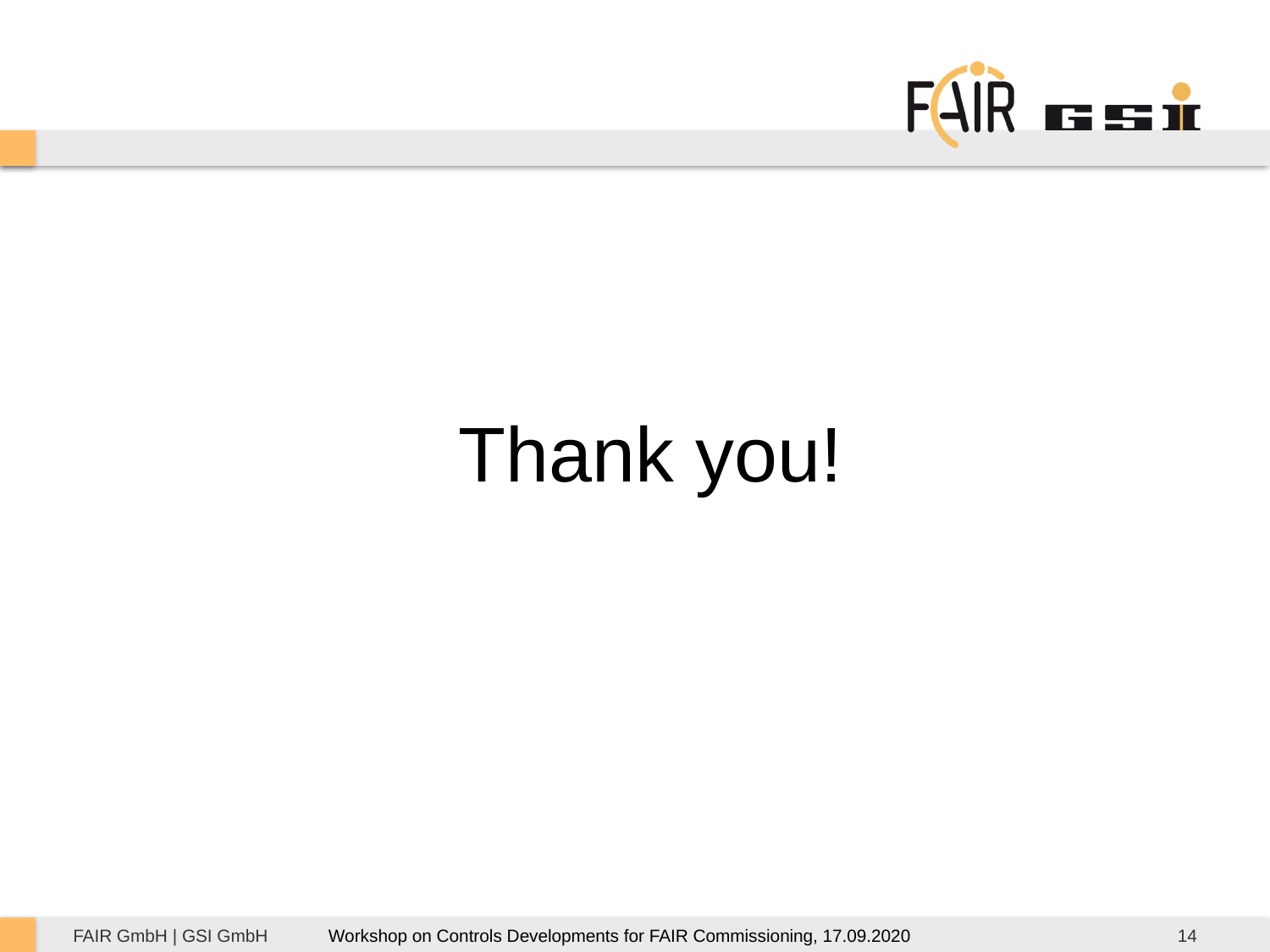

Thank you!

14
Workshop on Controls Developments for FAIR Commissioning, 17.09.2020